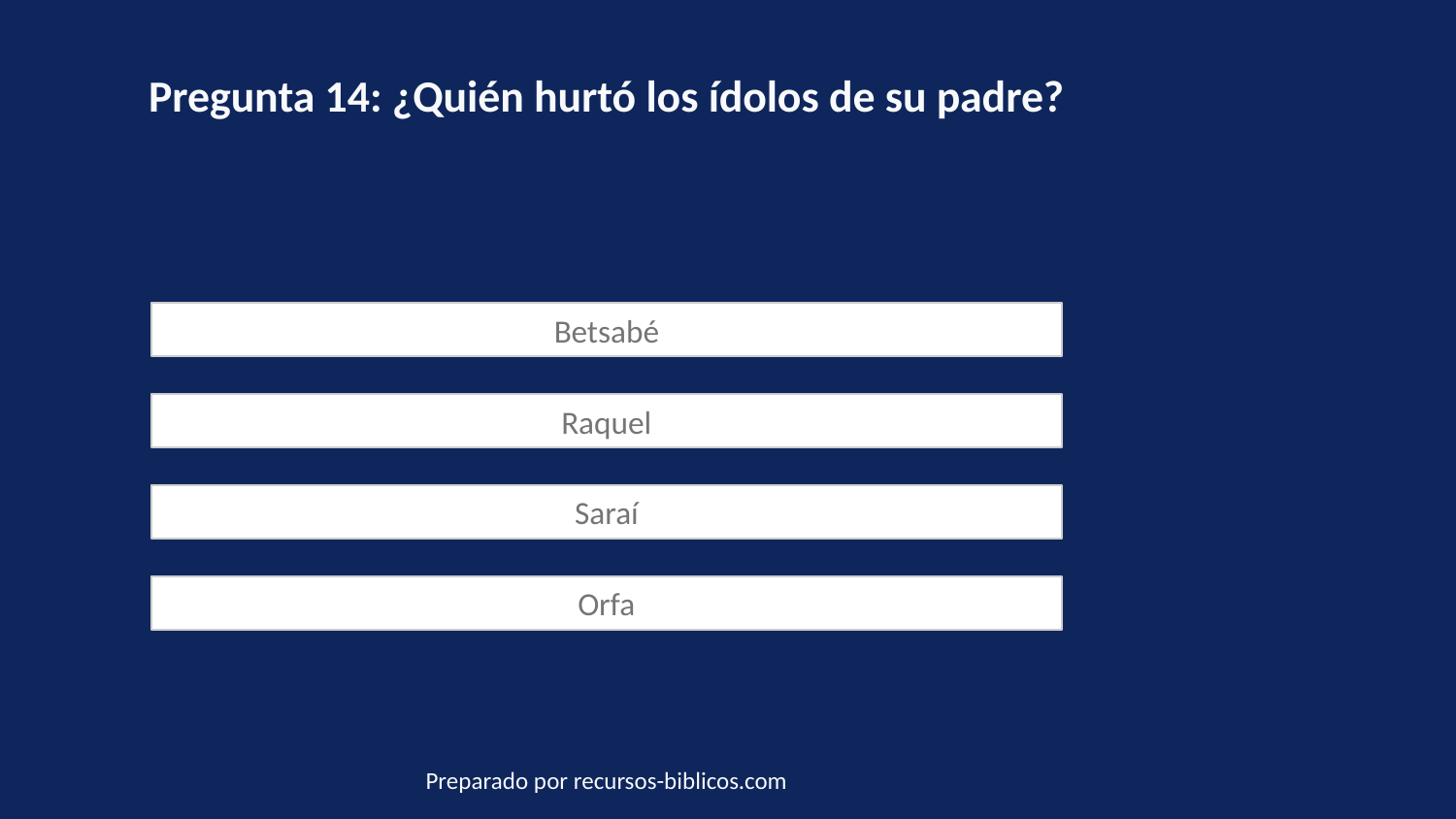

Pregunta 14: ¿Quién hurtó los ídolos de su padre?
Betsabé
Raquel
Saraí
Orfa
Preparado por recursos-biblicos.com